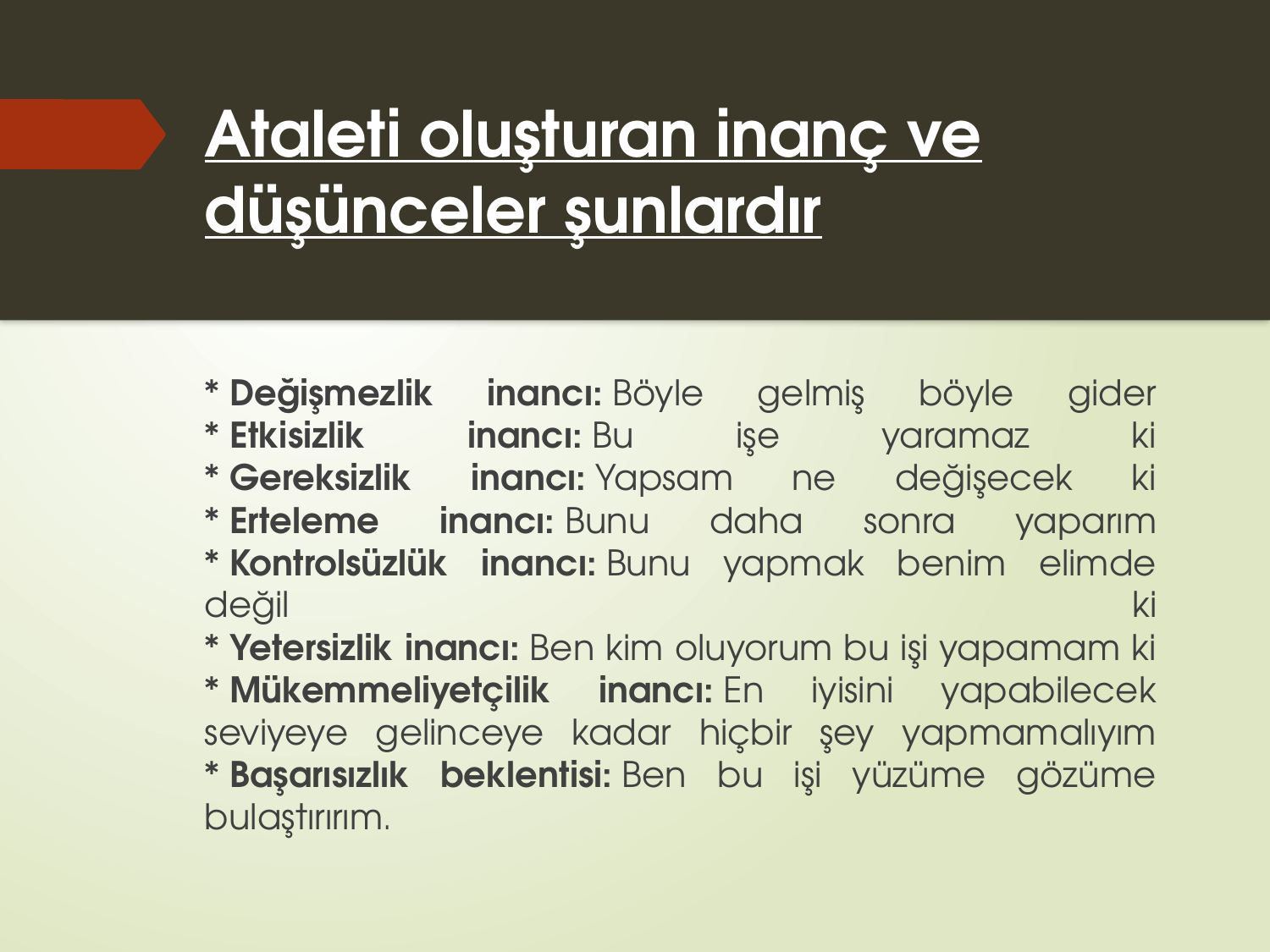

# Ataleti oluşturan inanç ve düşünceler şunlardır

* Değişmezlik inancı: Böyle gelmiş böyle gider
* Etkisizlik inancı: Bu işe yaramaz ki
* Gereksizlik inancı: Yapsam ne değişecek ki
* Erteleme inancı: Bunu daha sonra yaparım
* Kontrolsüzlük inancı: Bunu yapmak benim elimde değil ki
* Yetersizlik inancı: Ben kim oluyorum bu işi yapamam ki
* Mükemmeliyetçilik inancı: En iyisini yapabilecek seviyeye gelinceye kadar hiçbir şey yapmamalıyım
* Başarısızlık beklentisi: Ben bu işi yüzüme gözüme bulaştırırım.